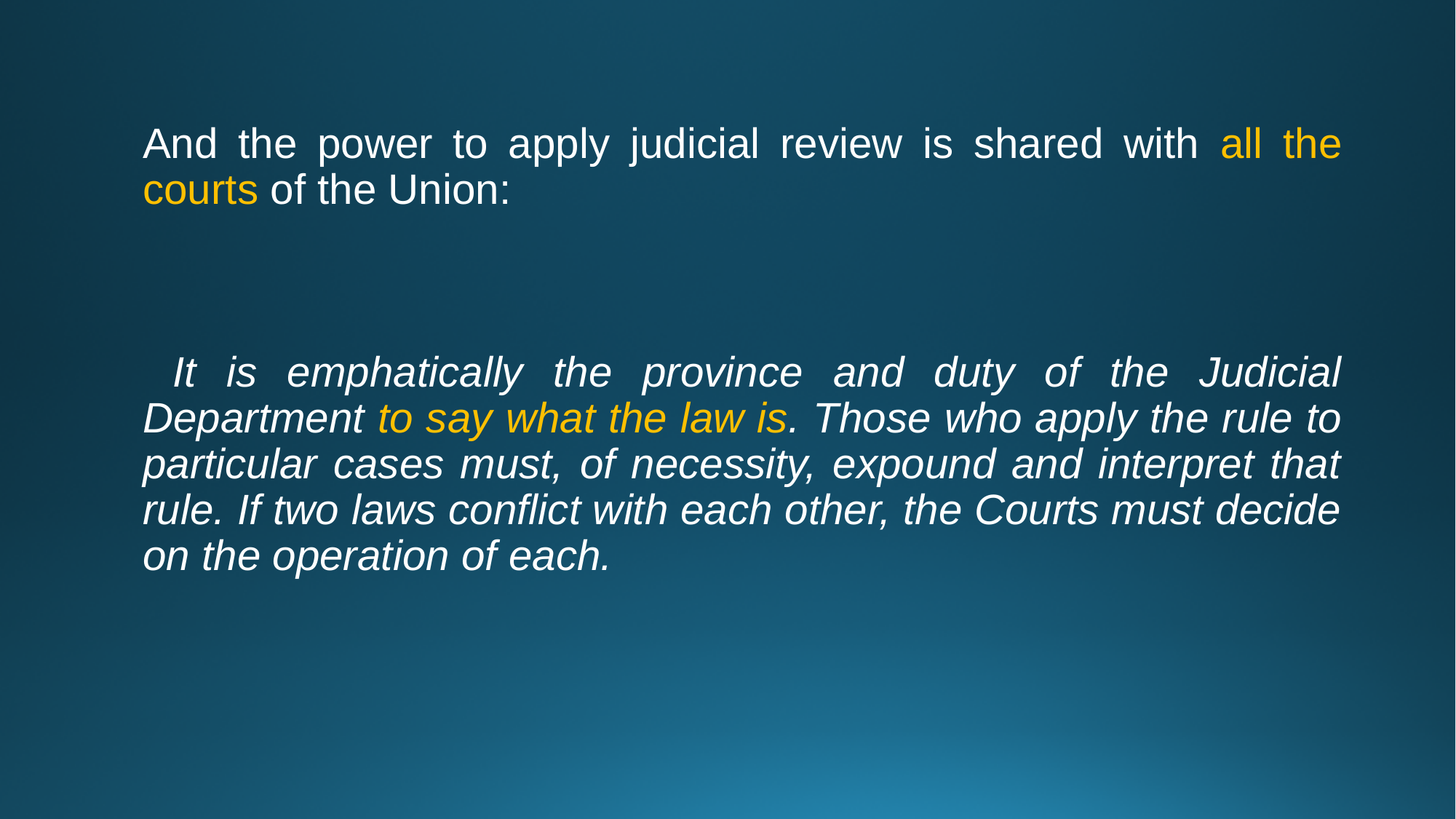

And the power to apply judicial review is shared with all the courts of the Union:

 It is emphatically the province and duty of the Judicial Department to say what the law is. Those who apply the rule to particular cases must, of necessity, expound and interpret that rule. If two laws conflict with each other, the Courts must decide on the operation of each.